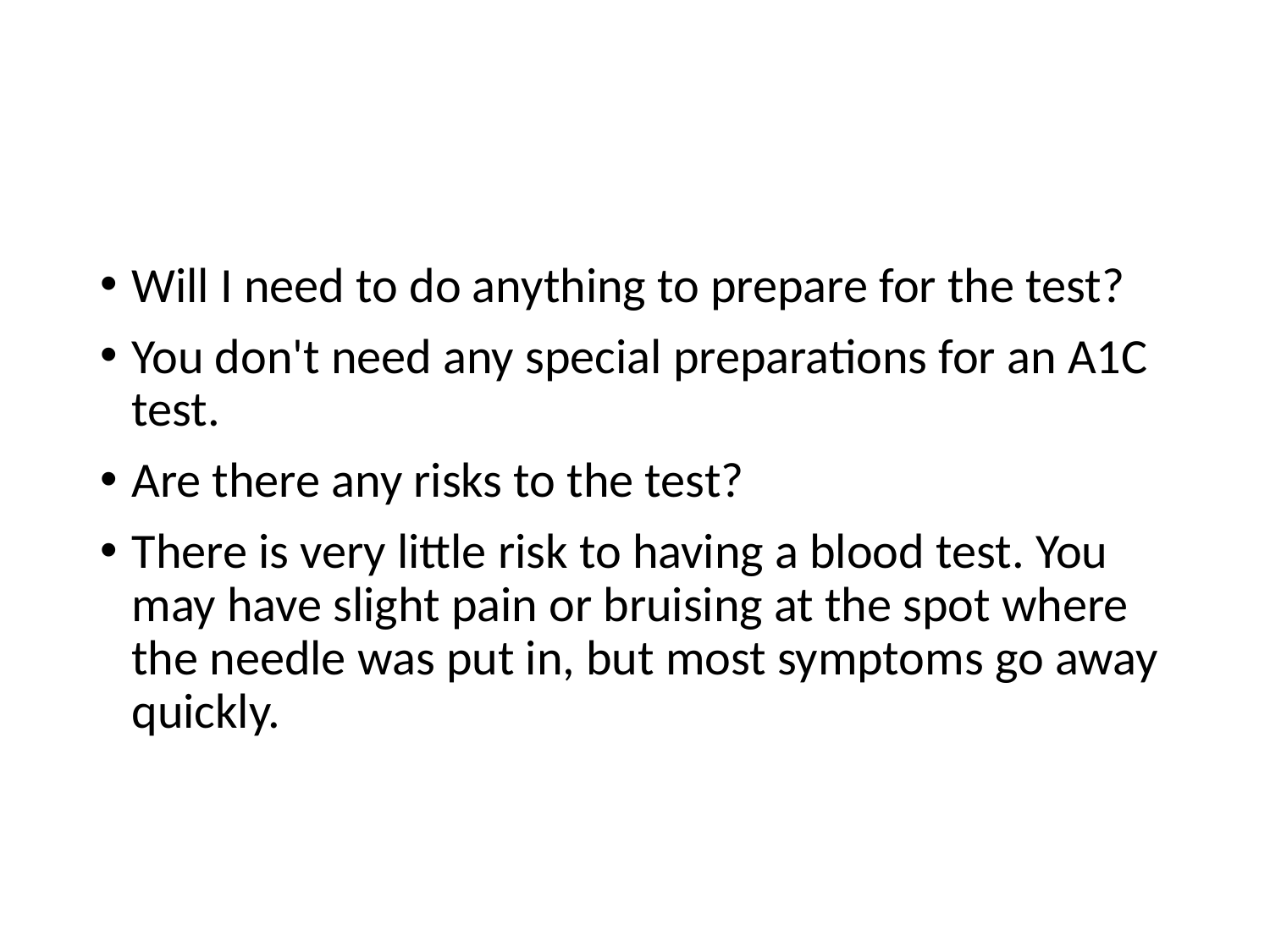

#
Will I need to do anything to prepare for the test?
You don't need any special preparations for an A1C test.
Are there any risks to the test?
There is very little risk to having a blood test. You may have slight pain or bruising at the spot where the needle was put in, but most symptoms go away quickly.